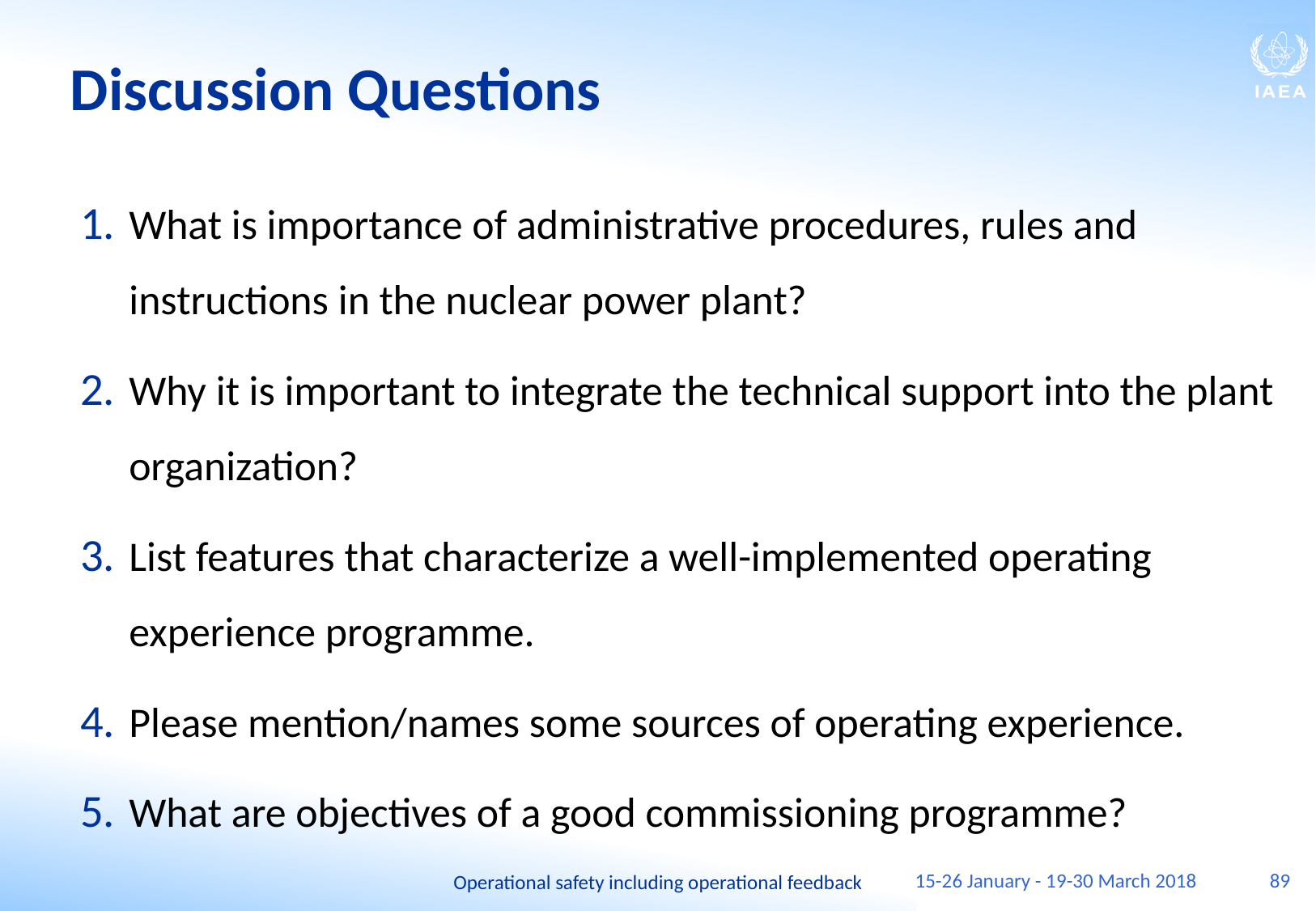

# Discussion Questions
What is importance of administrative procedures, rules and instructions in the nuclear power plant?
Why it is important to integrate the technical support into the plant organization?
List features that characterize a well-implemented operating experience programme.
Please mention/names some sources of operating experience.
What are objectives of a good commissioning programme?

15-26 January - 19-30 March 2018
89